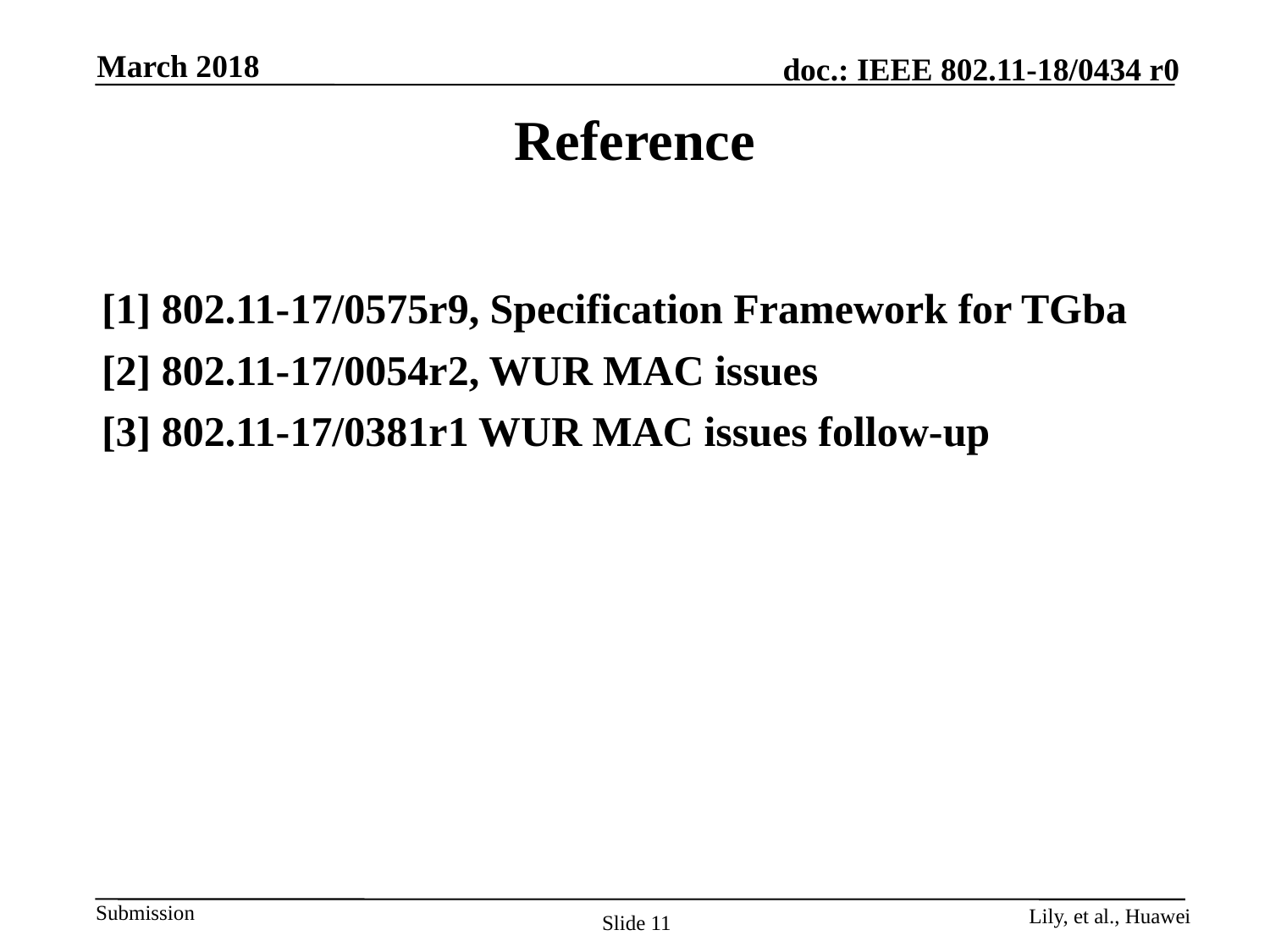

# Reference
[1] 802.11-17/0575r9, Specification Framework for TGba
[2] 802.11-17/0054r2, WUR MAC issues
[3] 802.11-17/0381r1 WUR MAC issues follow-up
Slide 11